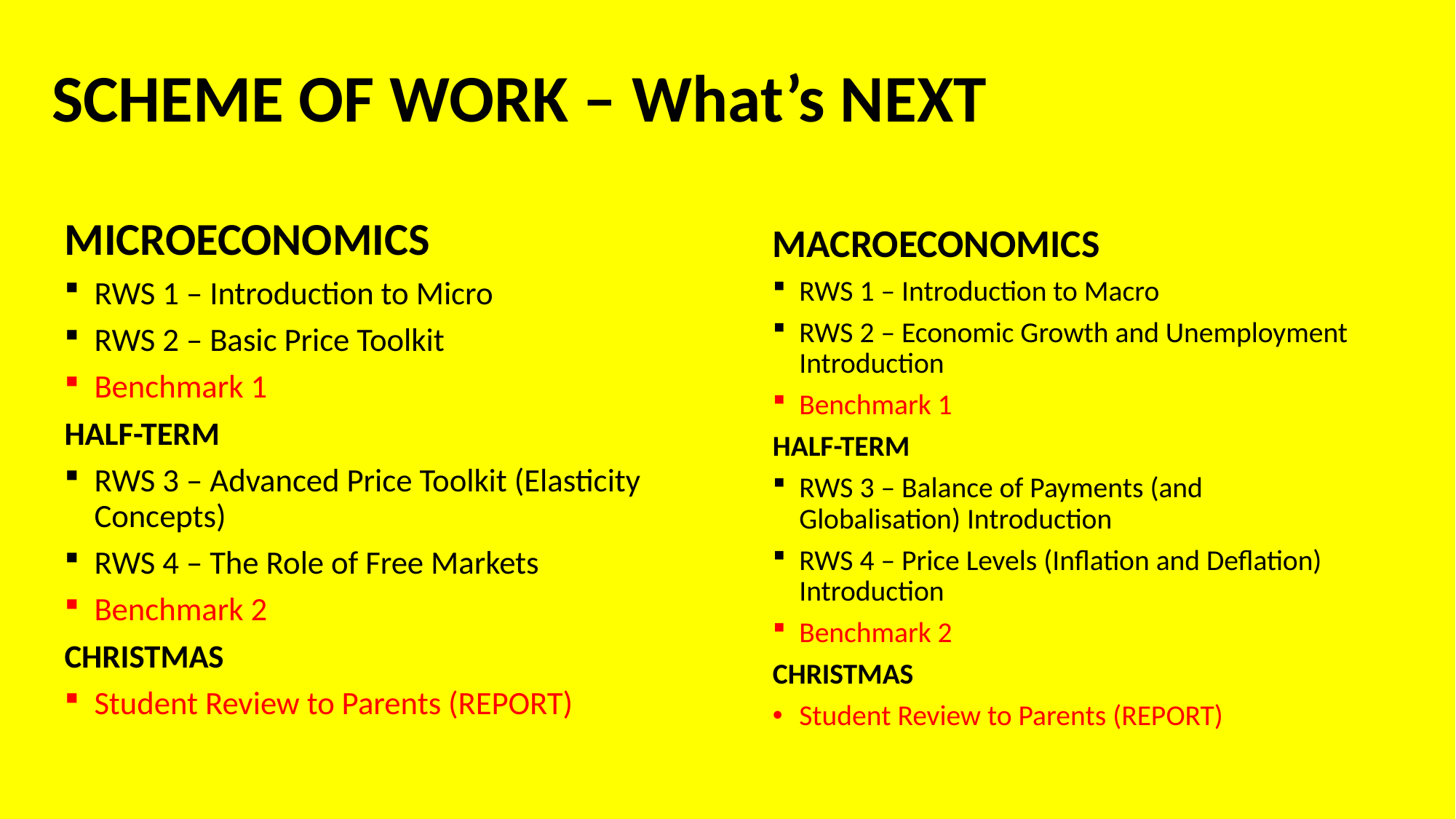

# SCHEME OF WORK – What’s NEXT
MICROECONOMICS
RWS 1 – Introduction to Micro
RWS 2 – Basic Price Toolkit
Benchmark 1
HALF-TERM
RWS 3 – Advanced Price Toolkit (Elasticity Concepts)
RWS 4 – The Role of Free Markets
Benchmark 2
CHRISTMAS
Student Review to Parents (REPORT)
MACROECONOMICS
RWS 1 – Introduction to Macro
RWS 2 – Economic Growth and Unemployment Introduction
Benchmark 1
HALF-TERM
RWS 3 – Balance of Payments (and Globalisation) Introduction
RWS 4 – Price Levels (Inflation and Deflation) Introduction
Benchmark 2
CHRISTMAS
Student Review to Parents (REPORT)